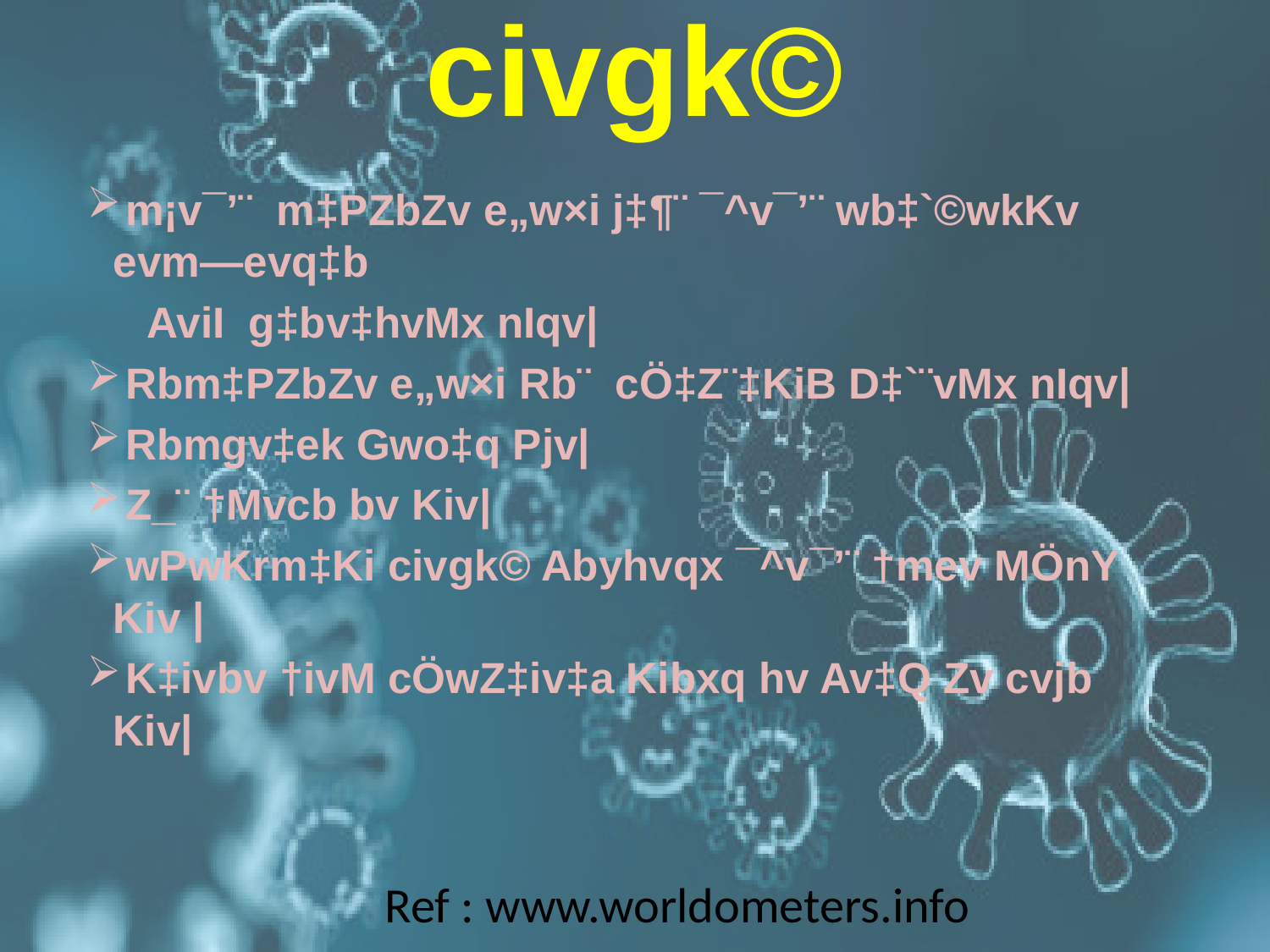

civgk©

 m¡v¯’¨  m‡PZbZv e„w×i j‡¶¨ ¯^v¯’¨ wb‡`©wkKv  evm—evq‡b
     AviI  g‡bv‡hvMx nIqv|
 Rbm‡PZbZv e„w×i Rb¨  cÖ‡Z¨‡KiB D‡`¨vMx nIqv|
 Rbmgv‡ek Gwo‡q Pjv|
 Z_¨ †Mvcb bv Kiv|
 wPwKrm‡Ki civgk© Abyhvqx ¯^v¯’¨ †mev MÖnY Kiv |
 K‡ivbv †ivM cÖwZ‡iv‡a Kibxq hv Av‡Q Zv cvjb Kiv|

Ref : www.worldometers.info